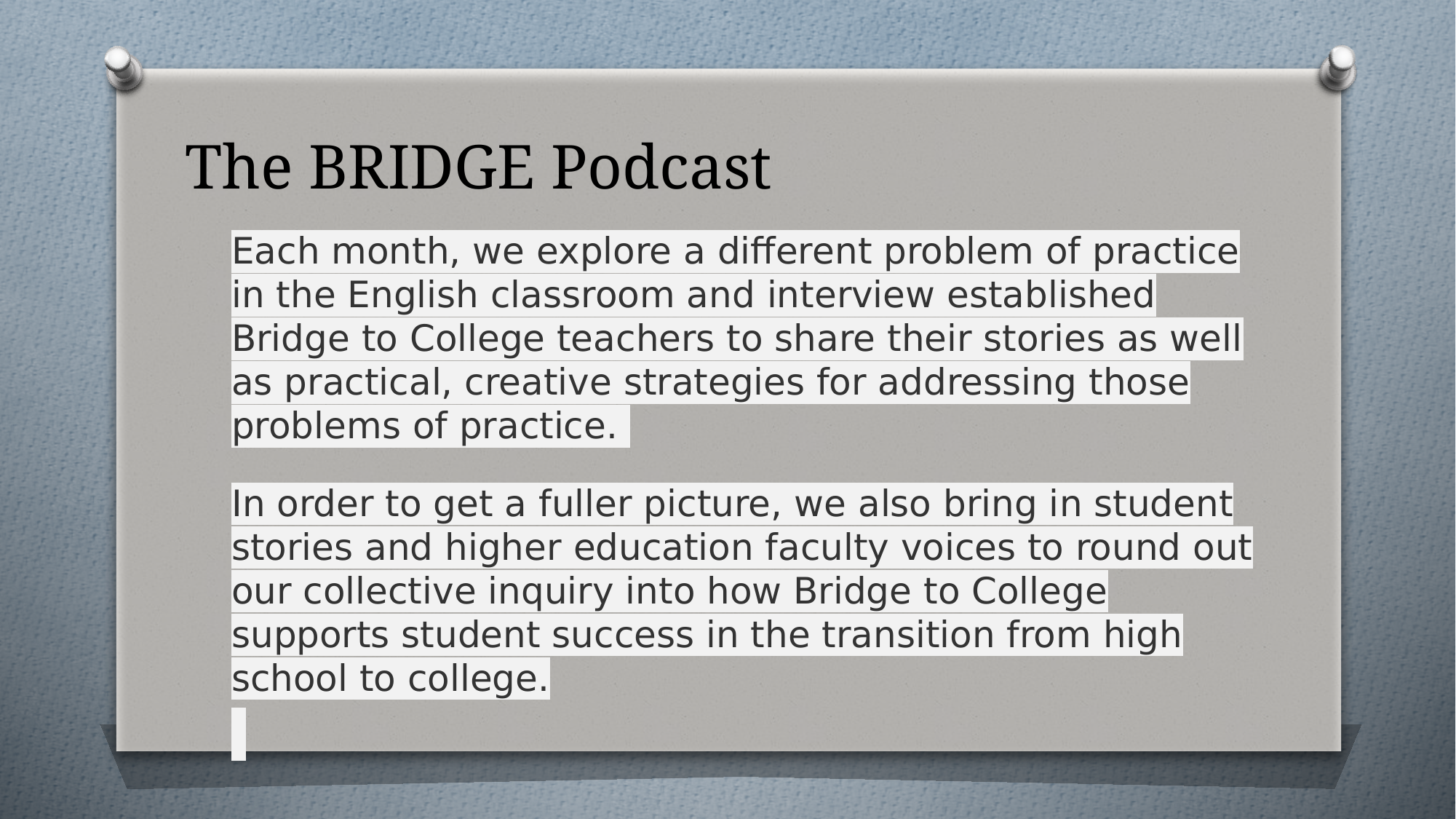

# The BRIDGE Podcast
Each month, we explore a different problem of practice in the English classroom and interview established Bridge to College teachers to share their stories as well as practical, creative strategies for addressing those problems of practice.

In order to get a fuller picture, we also bring in student stories and higher education faculty voices to round out our collective inquiry into how Bridge to College supports student success in the transition from high school to college.